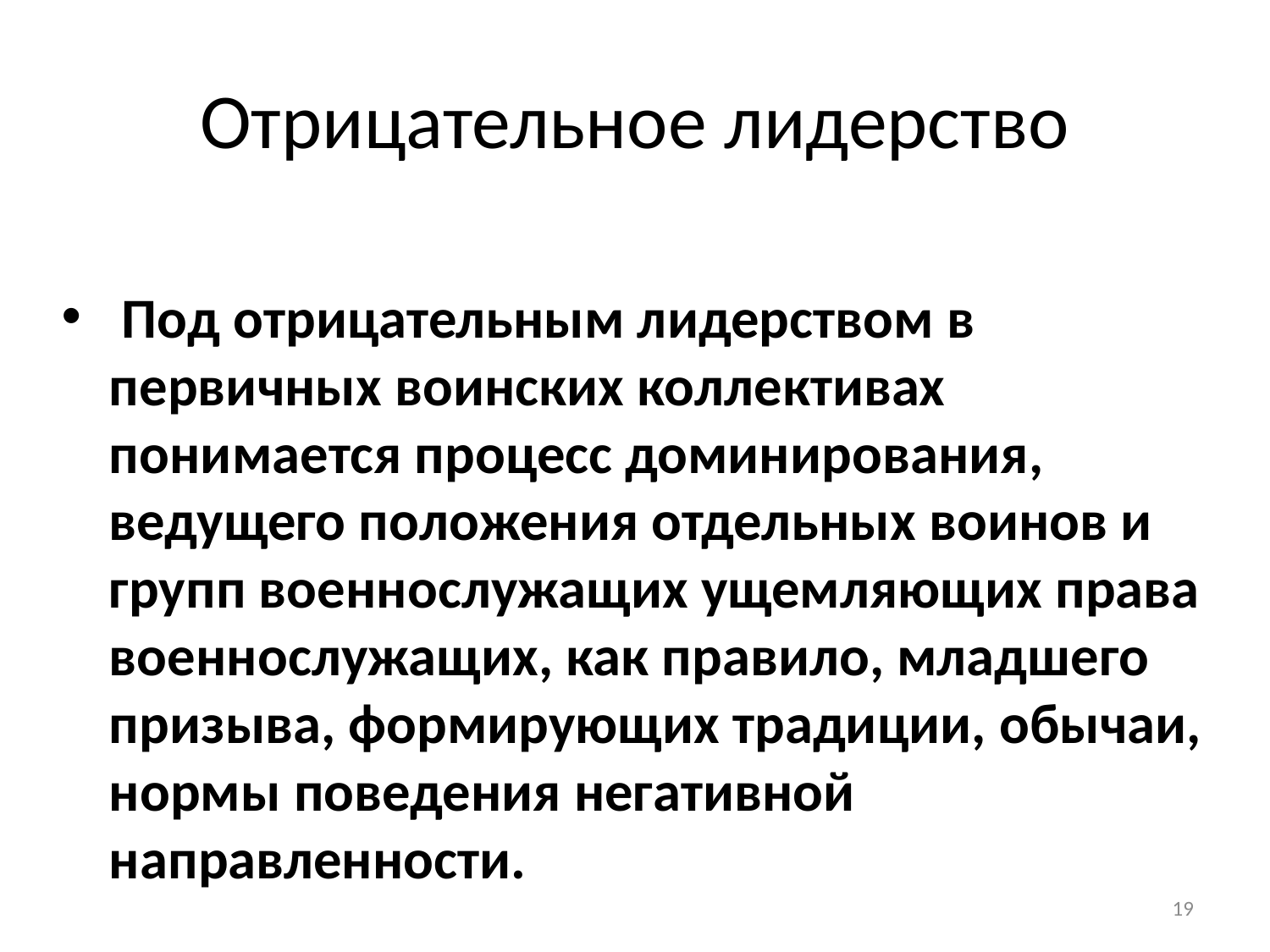

# Отрицательное лидерство
 Под отрицательным лидерством в первичных воинских коллективах понимается процесс доминирования, ведущего положения отдельных воинов и групп военнослужащих ущемляющих права военнослужащих, как правило, младшего призыва, формирующих традиции, обычаи, нормы поведения негативной направленности.

19